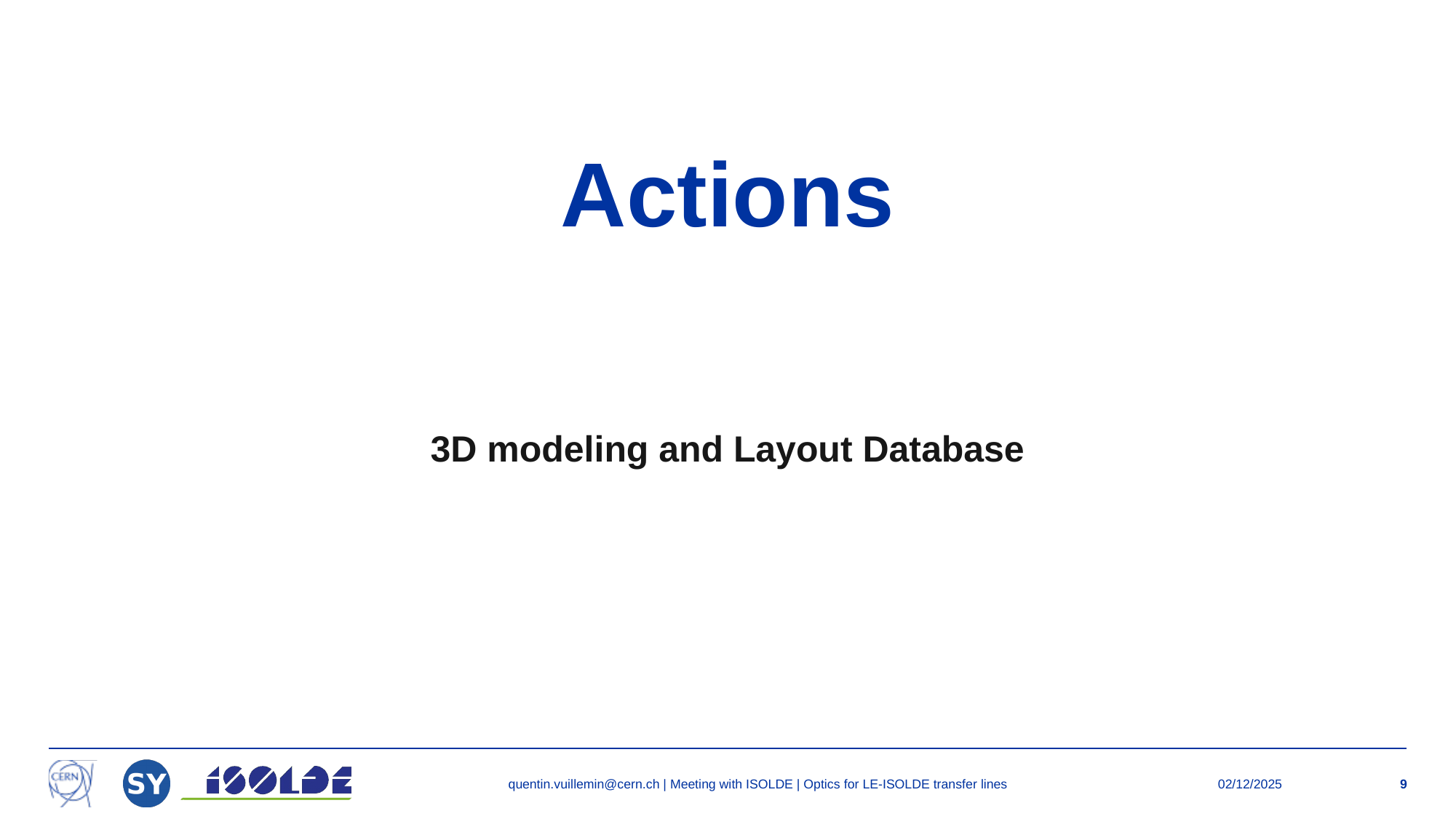

# Actions
3D modeling and Layout Database
quentin.vuillemin@cern.ch | Meeting with ISOLDE | Optics for LE-ISOLDE transfer lines
02/12/2025
9